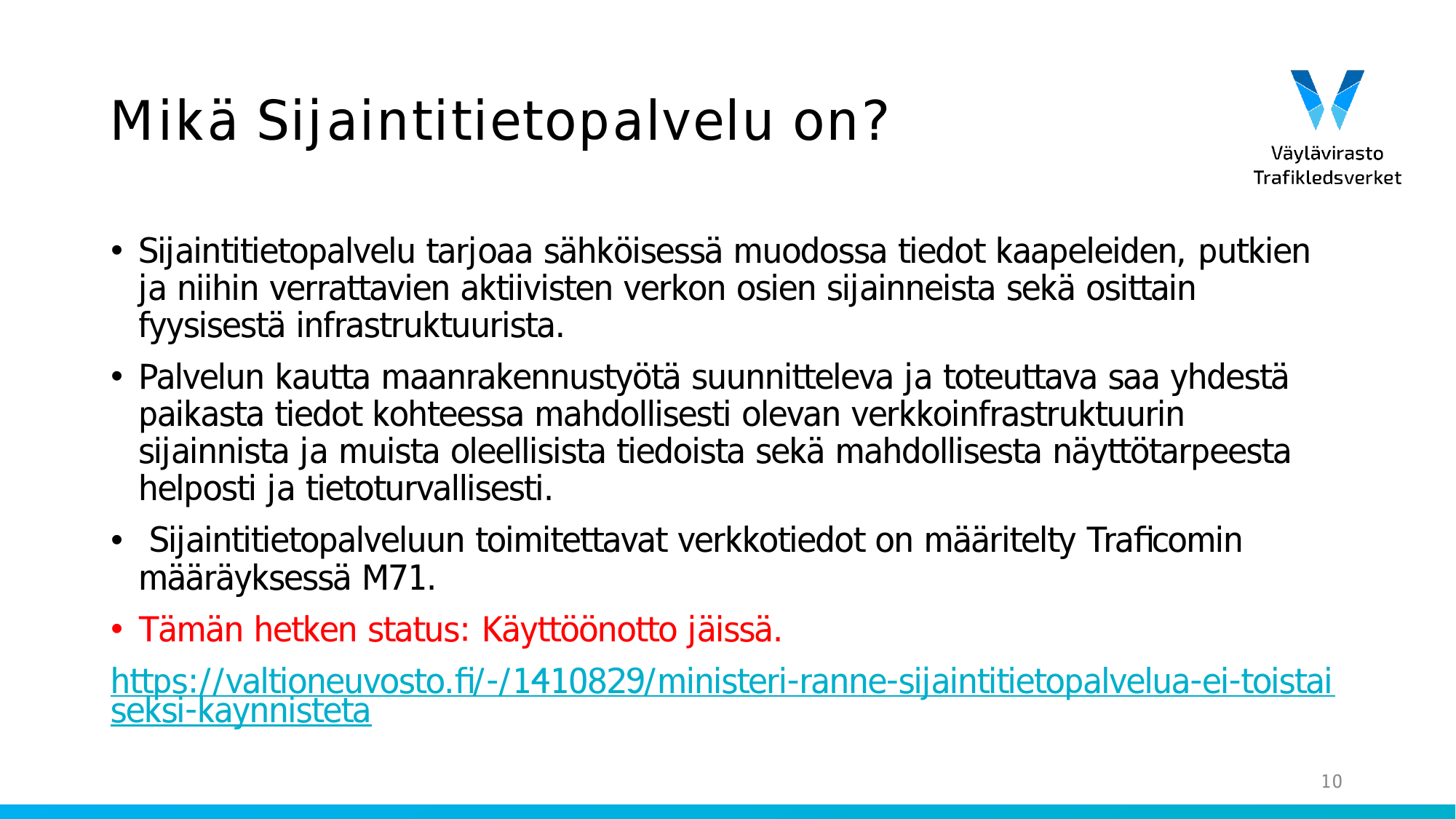

# Mikä Sijaintitietopalvelu on?
Sijaintitietopalvelu tarjoaa sähköisessä muodossa tiedot kaapeleiden, putkien ja niihin verrattavien aktiivisten verkon osien sijainneista sekä osittain fyysisestä infrastruktuurista.
Palvelun kautta maanrakennustyötä suunnitteleva ja toteuttava saa yhdestä paikasta tiedot kohteessa mahdollisesti olevan verkkoinfrastruktuurin sijainnista ja muista oleellisista tiedoista sekä mahdollisesta näyttötarpeesta helposti ja tietoturvallisesti.
 Sijaintitietopalveluun toimitettavat verkkotiedot on määritelty Traficomin määräyksessä M71.
Tämän hetken status: Käyttöönotto jäissä.
https://valtioneuvosto.fi/-/1410829/ministeri-ranne-sijaintitietopalvelua-ei-toistaiseksi-kaynnisteta

10